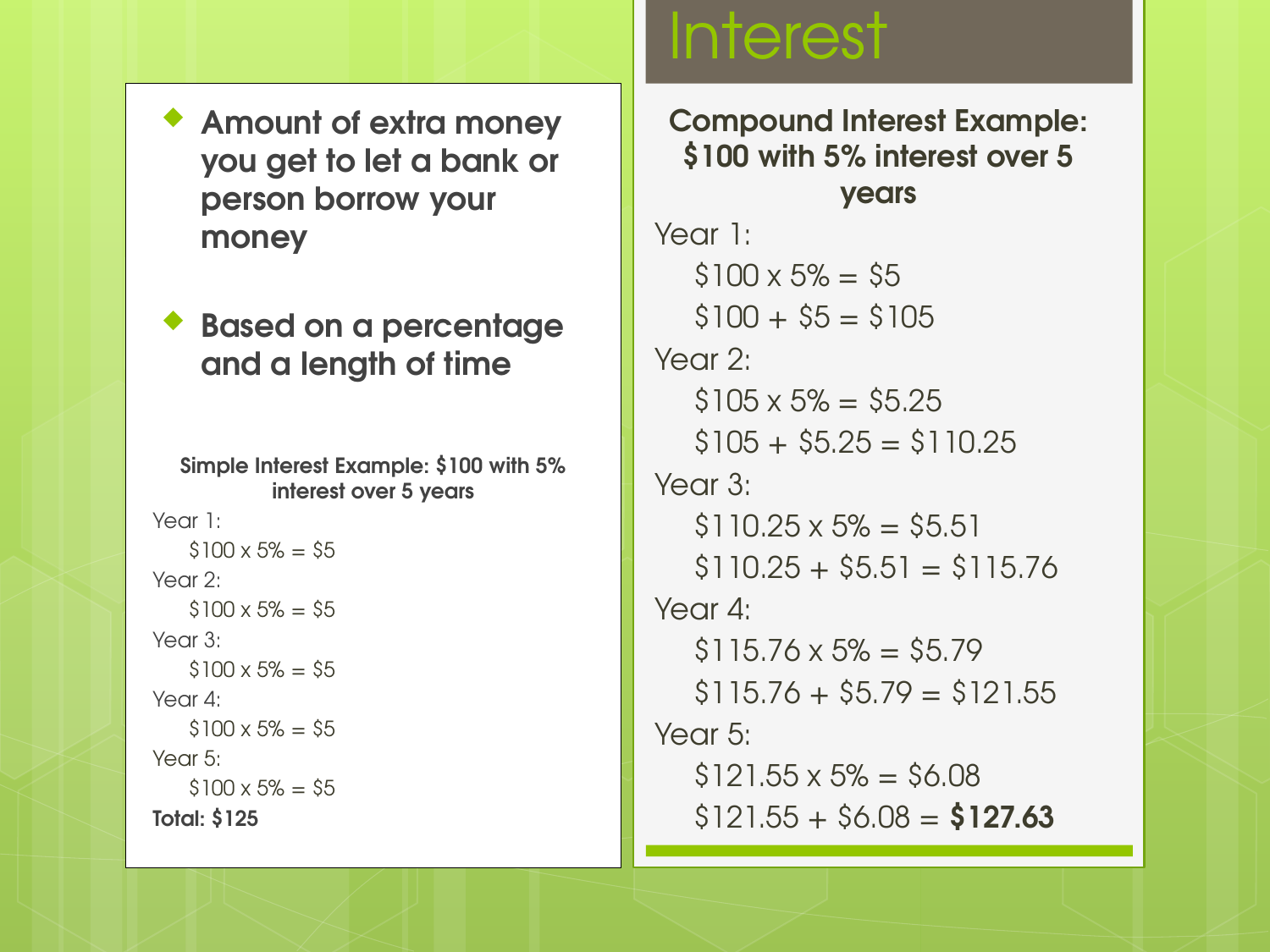

# Interest
Amount of extra money you get to let a bank or person borrow your money

Based on a percentage and a length of time
Compound Interest Example: $100 with 5% interest over 5 years
Year 1:
$100 x 5% = $5
$100 + $5 = $105
Year 2:
$105 x 5% = $5.25
$105 + $5.25 = $110.25
Year 3:
$110.25 x 5% = $5.51
$110.25 + $5.51 = $115.76
Year 4:
$115.76 x 5% = $5.79
$115.76 + $5.79 = $121.55
Year 5:
$121.55 x 5% = $6.08
$121.55 + $6.08 = $127.63

Simple Interest Example: $100 with 5% interest over 5 years
Year 1:
$100 x 5% = $5
Year 2:
$100 x 5% = $5
Year 3:
$100 x 5% = $5
Year 4:
$100 x 5% = $5
Year 5:
$100 x 5% = $5
Total: $125